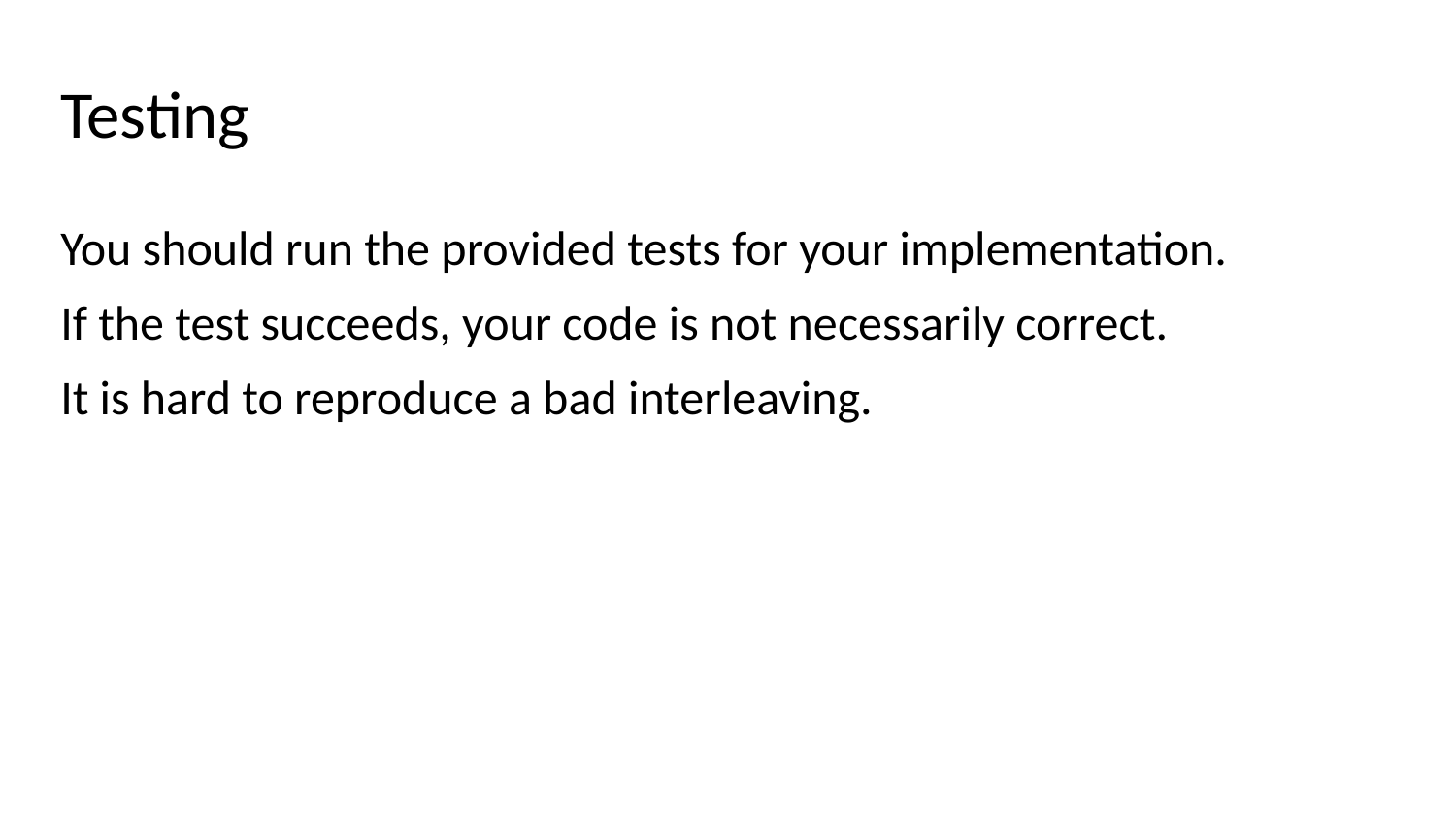

# Testing
You should run the provided tests for your implementation.
If the test succeeds, your code is not necessarily correct.
It is hard to reproduce a bad interleaving.